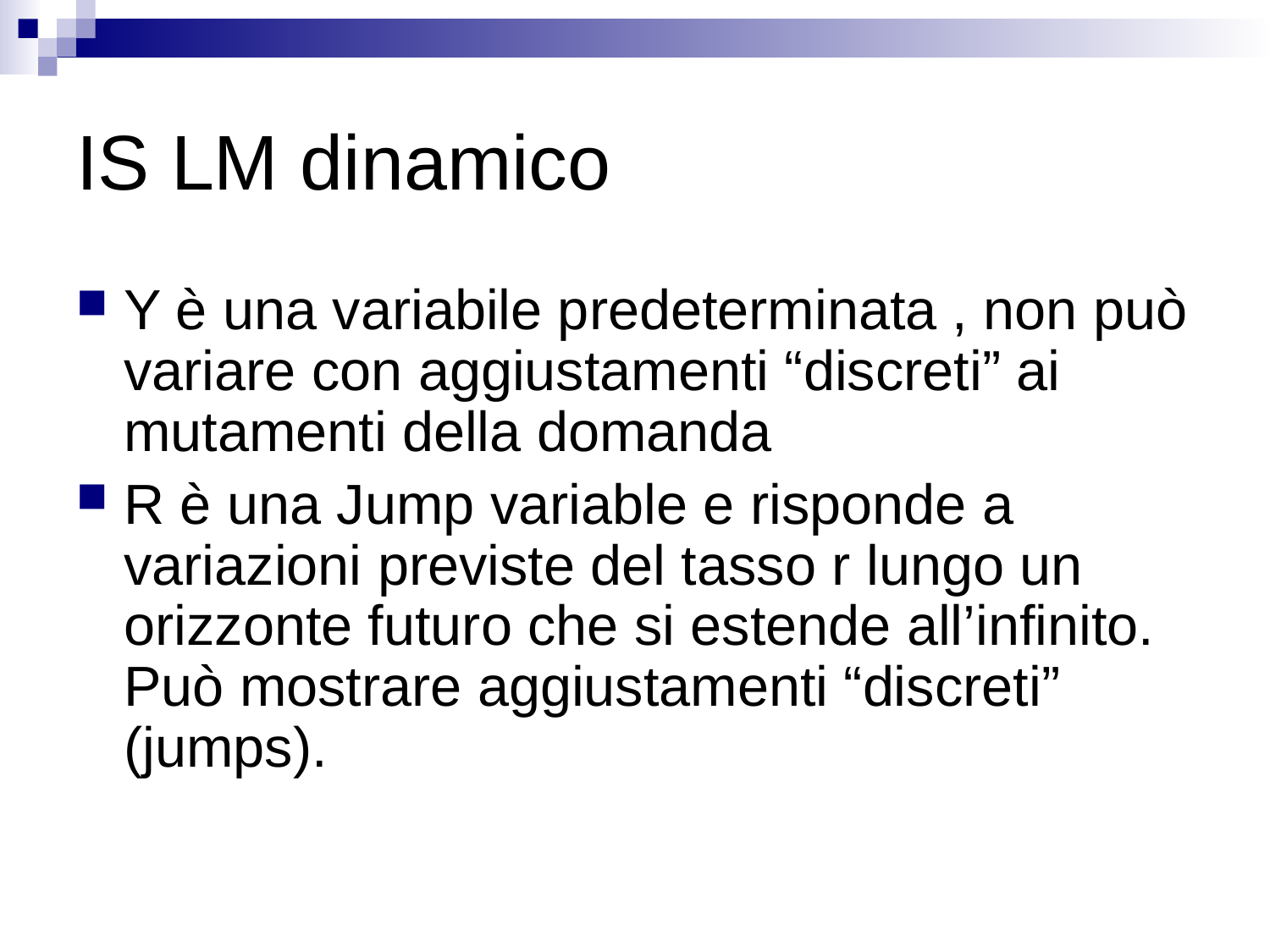

# IS LM dinamico
Y è una variabile predeterminata , non può variare con aggiustamenti “discreti” ai mutamenti della domanda
R è una Jump variable e risponde a variazioni previste del tasso r lungo un orizzonte futuro che si estende all’infinito. Può mostrare aggiustamenti “discreti” (jumps).